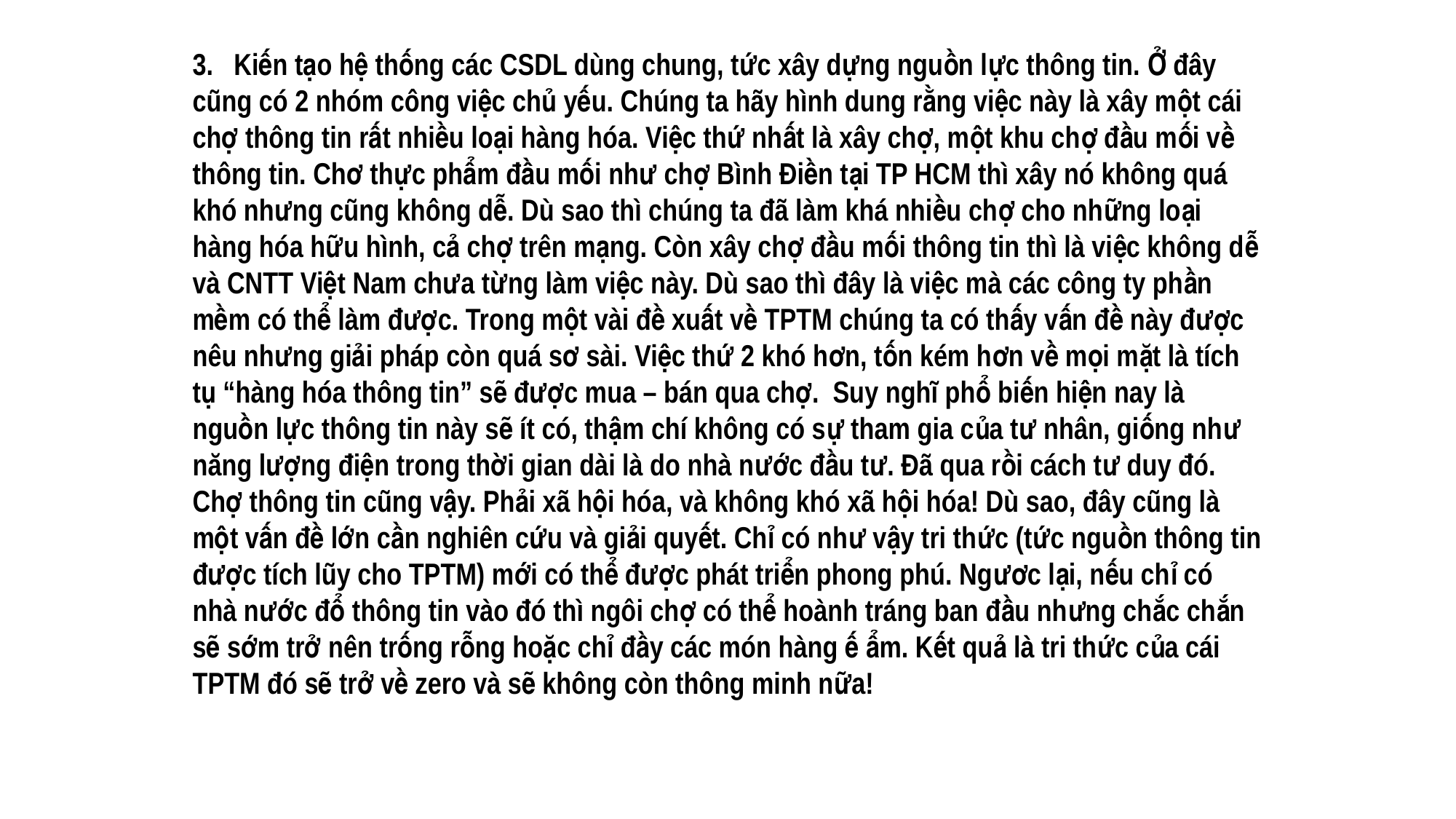

3.   Kiến tạo hệ thống các CSDL dùng chung, tức xây dựng nguồn lực thông tin. Ở đây cũng có 2 nhóm công việc chủ yếu. Chúng ta hãy hình dung rằng việc này là xây một cái chợ thông tin rất nhiều loại hàng hóa. Việc thứ nhất là xây chợ, một khu chợ đầu mối về thông tin. Chơ thực phẩm đầu mối như chợ Bình Điền tại TP HCM thì xây nó không quá khó nhưng cũng không dễ. Dù sao thì chúng ta đã làm khá nhiều chợ cho những loại hàng hóa hữu hình, cả chợ trên mạng. Còn xây chợ đầu mối thông tin thì là việc không dễ và CNTT Việt Nam chưa từng làm việc này. Dù sao thì đây là việc mà các công ty phần mềm có thể làm được. Trong một vài đề xuất về TPTM chúng ta có thấy vấn đề này được nêu nhưng giải pháp còn quá sơ sài. Việc thứ 2 khó hơn, tốn kém hơn về mọi mặt là tích tụ “hàng hóa thông tin” sẽ được mua – bán qua chợ.  Suy nghĩ phổ biến hiện nay là nguồn lực thông tin này sẽ ít có, thậm chí không có sự tham gia của tư nhân, giống như năng lượng điện trong thời gian dài là do nhà nước đầu tư. Đã qua rồi cách tư duy đó. Chợ thông tin cũng vậy. Phải xã hội hóa, và không khó xã hội hóa! Dù sao, đây cũng là một vấn đề lớn cần nghiên cứu và giải quyết. Chỉ có như vậy tri thức (tức nguồn thông tin được tích lũy cho TPTM) mới có thể được phát triển phong phú. Ngươc lại, nếu chỉ có nhà nước đổ thông tin vào đó thì ngôi chợ có thể hoành tráng ban đầu nhưng chắc chắn sẽ sớm trở nên trống rỗng hoặc chỉ đầy các món hàng ế ẩm. Kết quả là tri thức của cái TPTM đó sẽ trở về zero và sẽ không còn thông minh nữa!